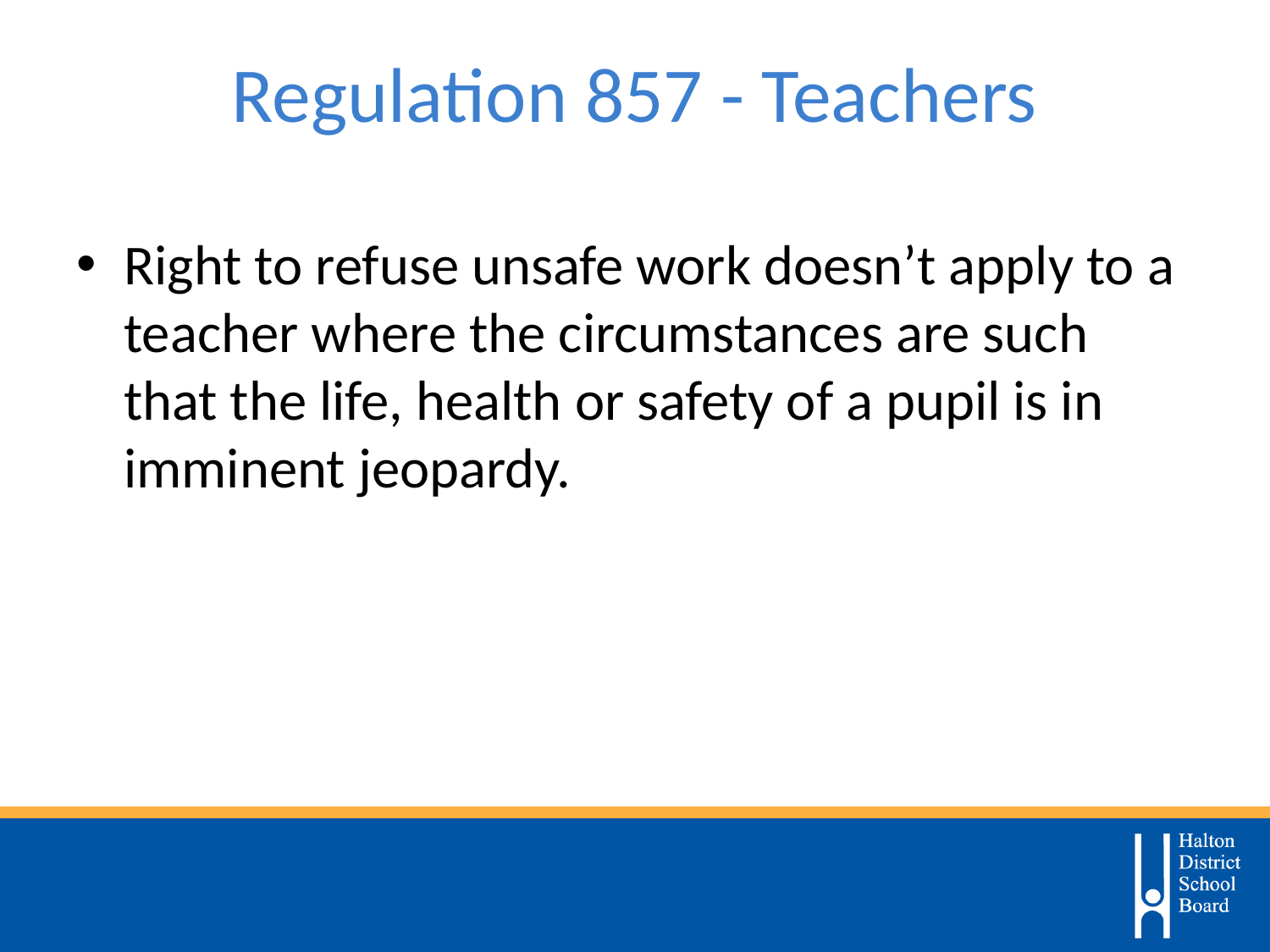

# Regulation 857 - Teachers
Right to refuse unsafe work doesn’t apply to a teacher where the circumstances are such that the life, health or safety of a pupil is in imminent jeopardy.